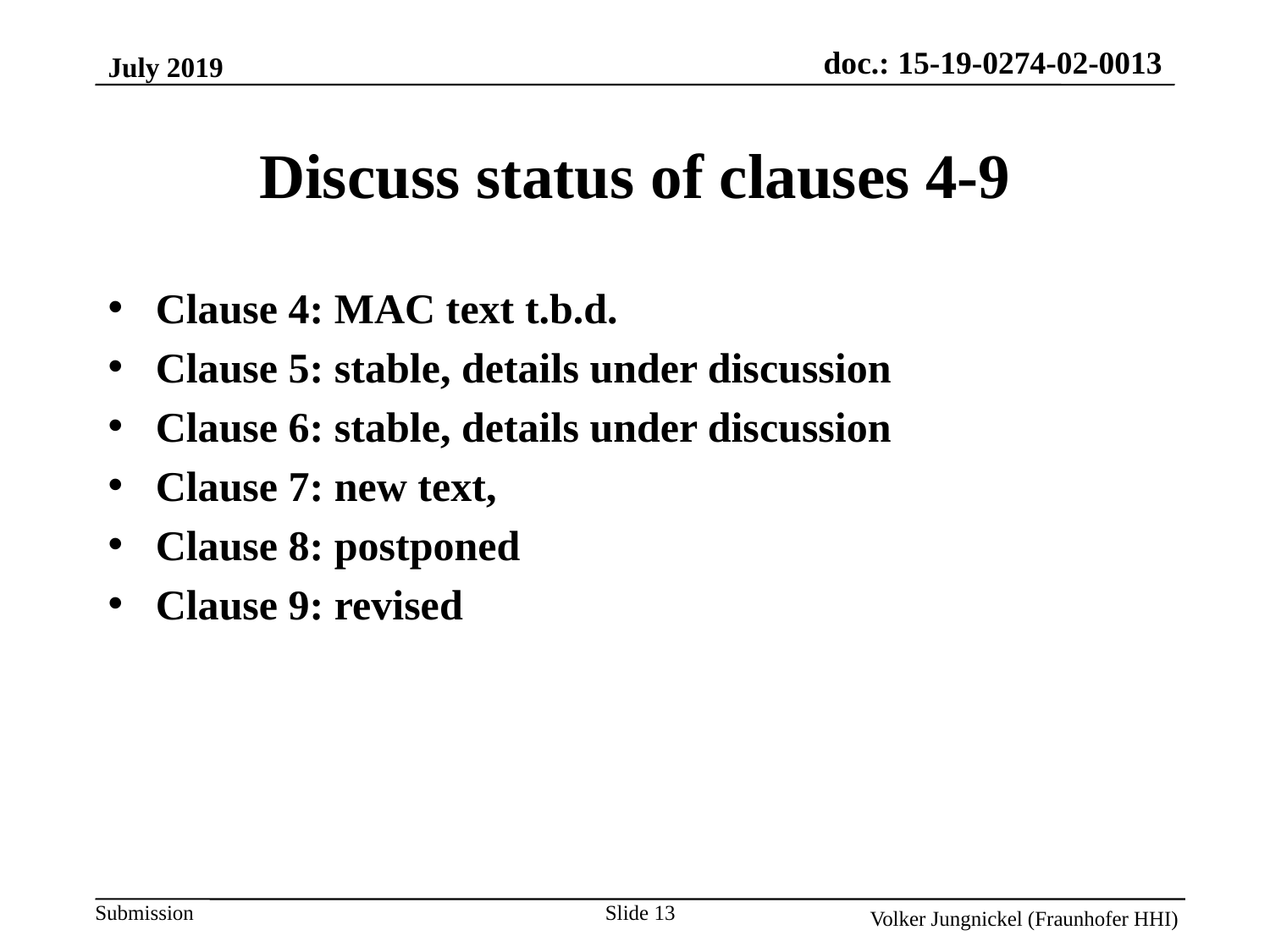

July 2019
Discuss status of clauses 4-9
Clause 4: MAC text t.b.d.
Clause 5: stable, details under discussion
Clause 6: stable, details under discussion
Clause 7: new text,
Clause 8: postponed
Clause 9: revised

Slide 13
Volker Jungnickel (Fraunhofer HHI)